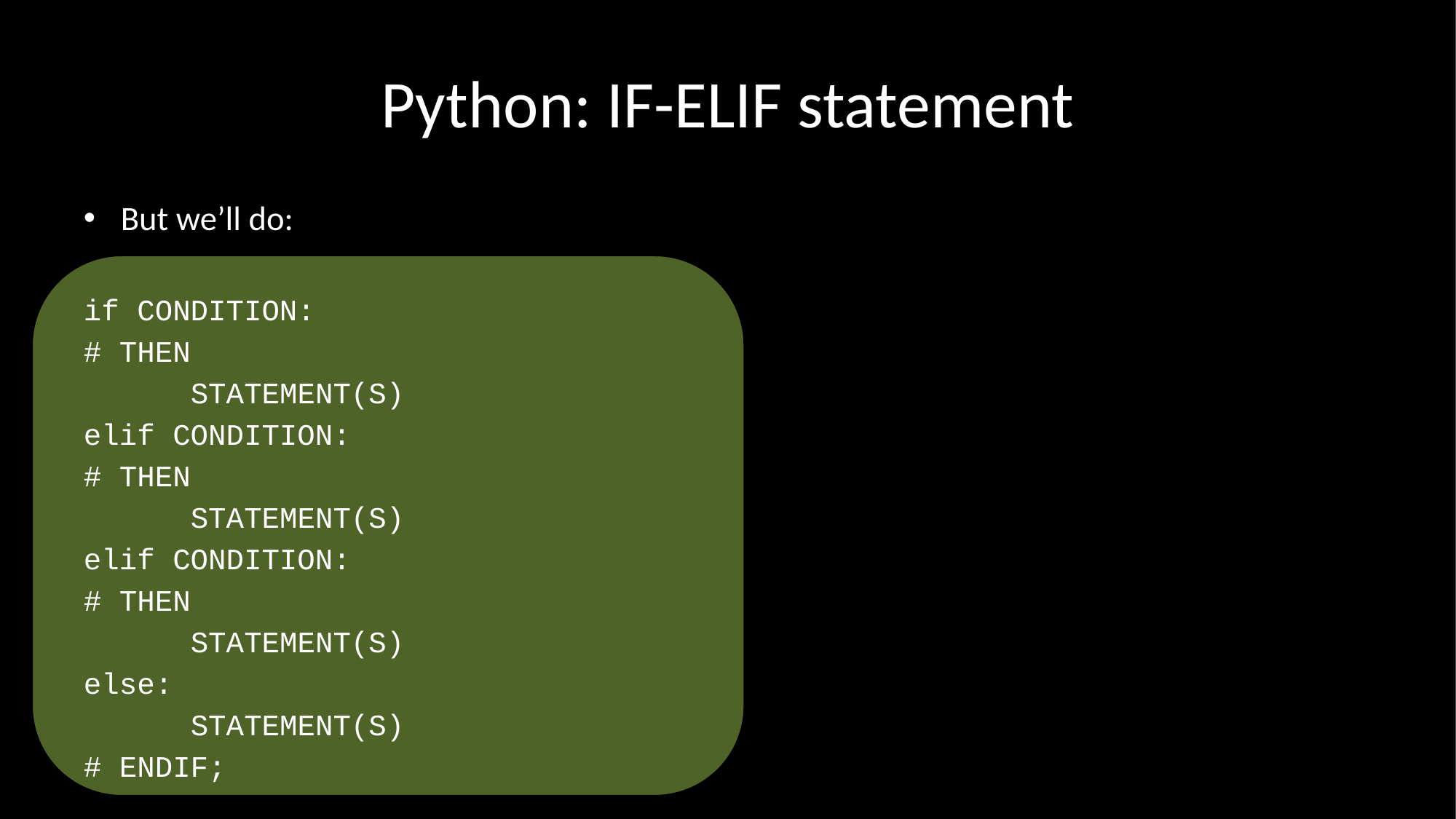

# Python: IF-ELIF statement
But we’ll do:

if CONDITION:
# THEN
      STATEMENT(S)
elif CONDITION:
# THEN
      STATEMENT(S)
elif CONDITION:
# THEN
      STATEMENT(S)
else:
      STATEMENT(S)
# ENDIF;